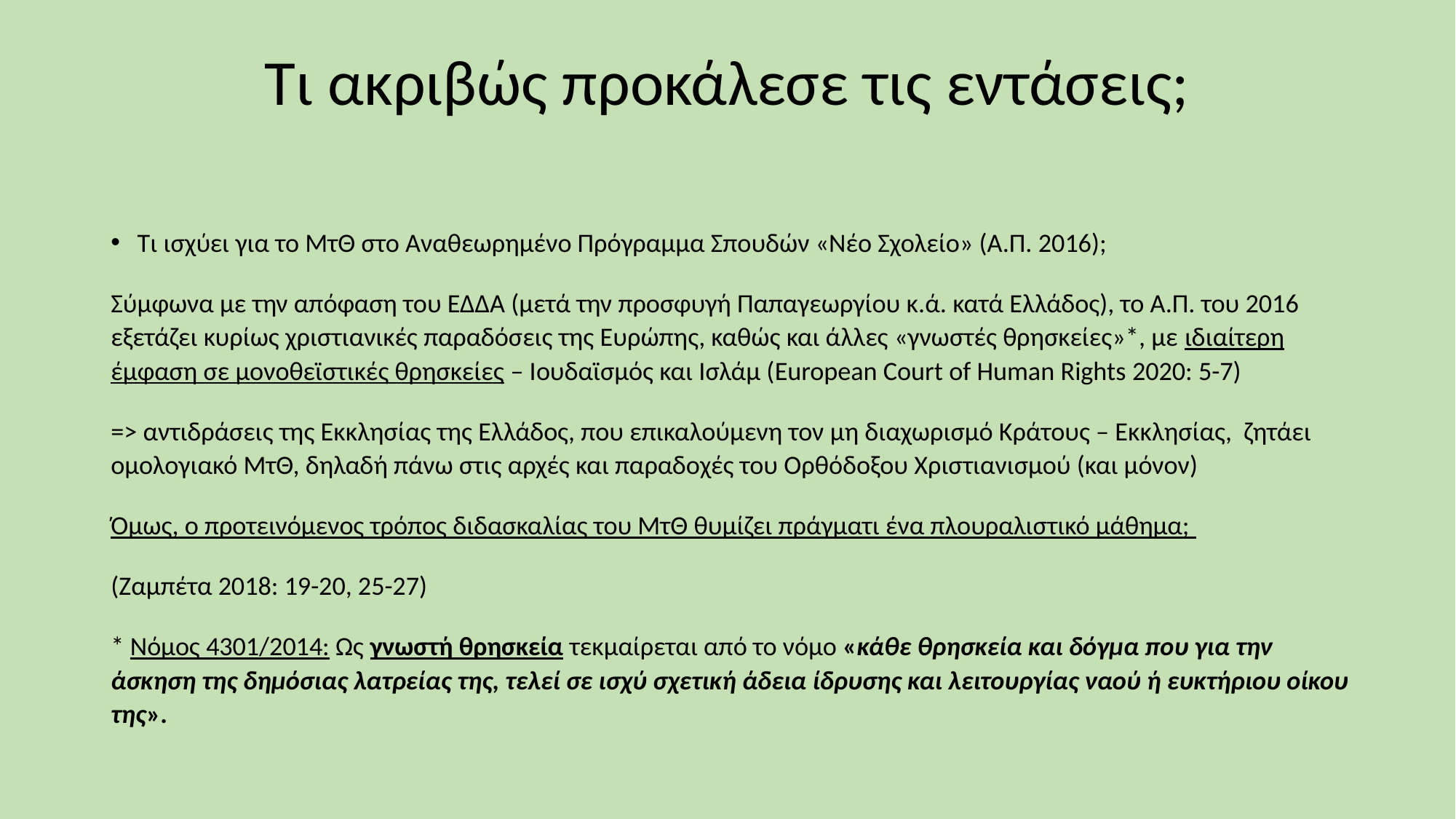

# Τι ακριβώς προκάλεσε τις εντάσεις;
Τι ισχύει για το ΜτΘ στο Αναθεωρημένο Πρόγραμμα Σπουδών «Νέο Σχολείο» (Α.Π. 2016);
Σύμφωνα με την απόφαση του ΕΔΔΑ (μετά την προσφυγή Παπαγεωργίου κ.ά. κατά Ελλάδος), το Α.Π. του 2016 εξετάζει κυρίως χριστιανικές παραδόσεις της Ευρώπης, καθώς και άλλες «γνωστές θρησκείες»*, με ιδιαίτερη έμφαση σε μονοθεϊστικές θρησκείες – Ιουδαϊσμός και Ισλάμ (European Court of Human Rights 2020: 5-7)
=> αντιδράσεις της Εκκλησίας της Ελλάδος, που επικαλούμενη τον μη διαχωρισμό Κράτους – Εκκλησίας,  ζητάει ομολογιακό ΜτΘ, δηλαδή πάνω στις αρχές και παραδοχές του Ορθόδοξου Χριστιανισμού (και μόνον)
Όμως, ο προτεινόμενος τρόπος διδασκαλίας του ΜτΘ θυμίζει πράγματι ένα πλουραλιστικό μάθημα;
(Ζαμπέτα 2018: 19-20, 25-27)
* Νόμος 4301/2014: Ως γνωστή θρησκεία τεκμαίρεται από το νόμο «κάθε θρησκεία και δόγμα που για την άσκηση της δημόσιας λατρείας της, τελεί σε ισχύ σχετική άδεια ίδρυσης και λειτουργίας ναού ή ευκτήριου οίκου της».